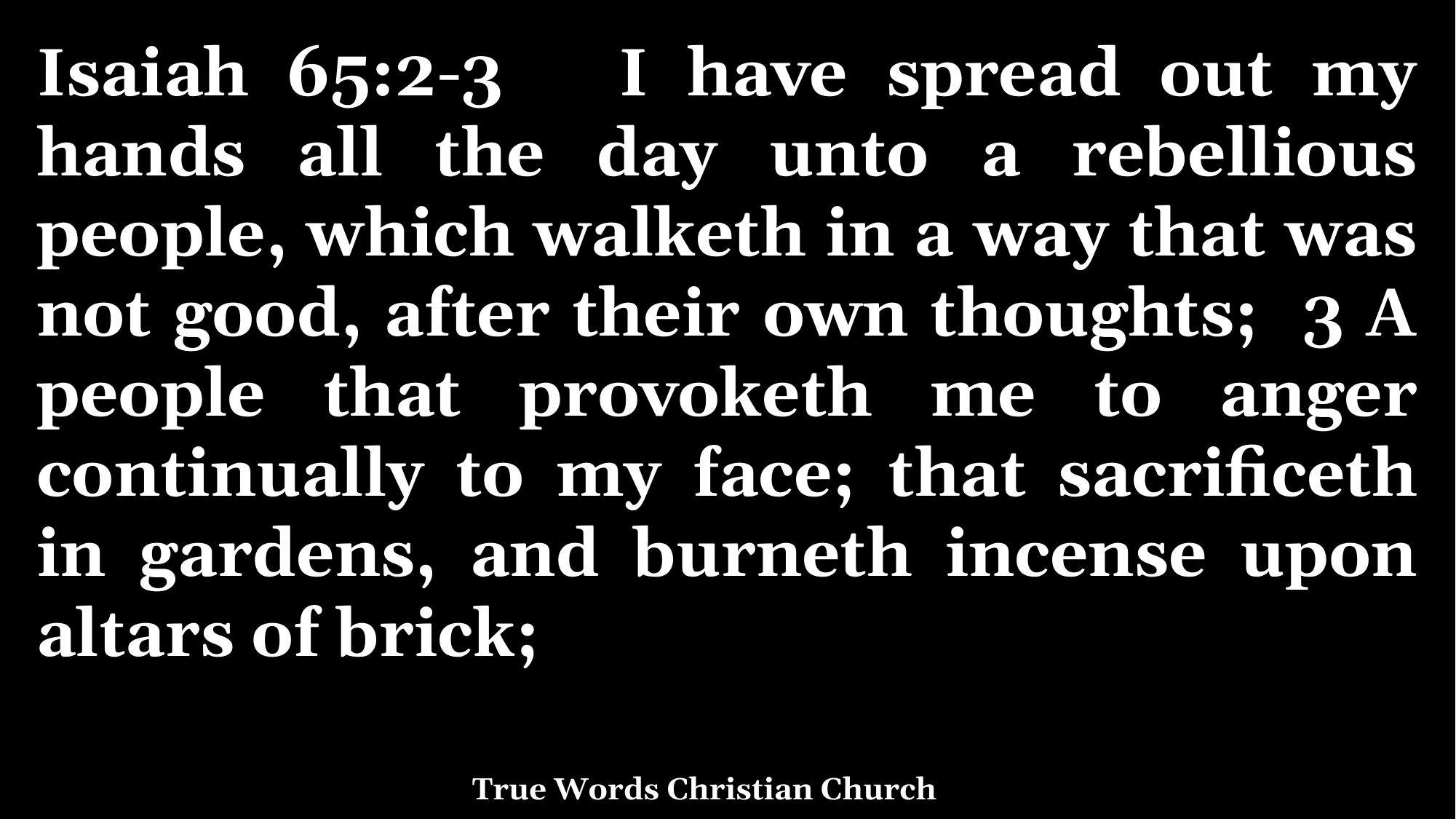

Isaiah 65:2-3   I have spread out my hands all the day unto a rebellious people, which walketh in a way that was not good, after their own thoughts;  3 A people that provoketh me to anger continually to my face; that sacrificeth in gardens, and burneth incense upon altars of brick;
True Words Christian Church